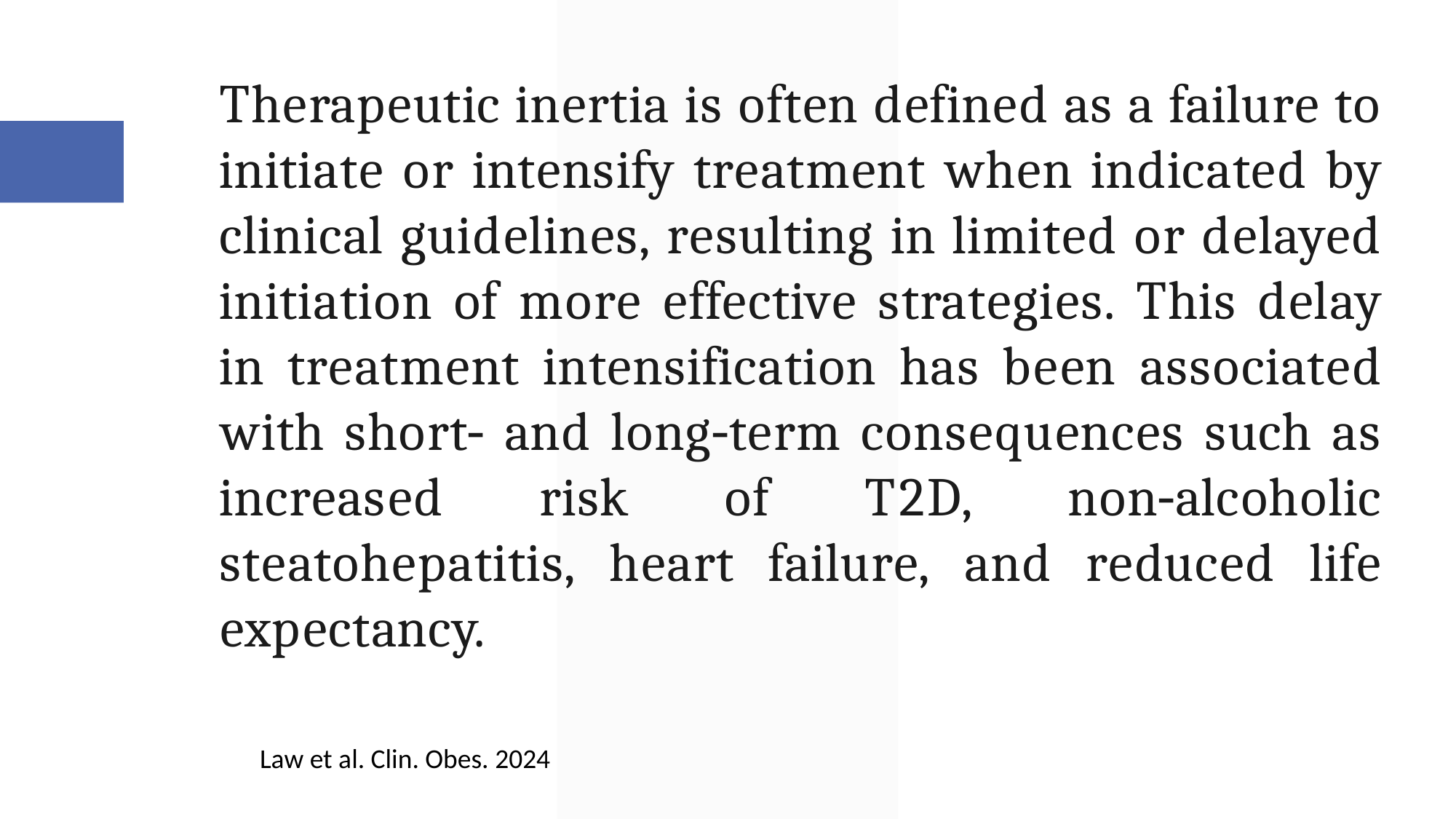

Therapeutic inertia is often defined as a failure to initiate or intensify treatment when indicated by clinical guidelines, resulting in limited or delayed initiation of more effective strategies. This delay in treatment intensification has been associated with short‐ and long‐term consequences such as increased risk of T2D, non‐alcoholic steatohepatitis, heart failure, and reduced life expectancy.
Law et al. Clin. Obes. 2024